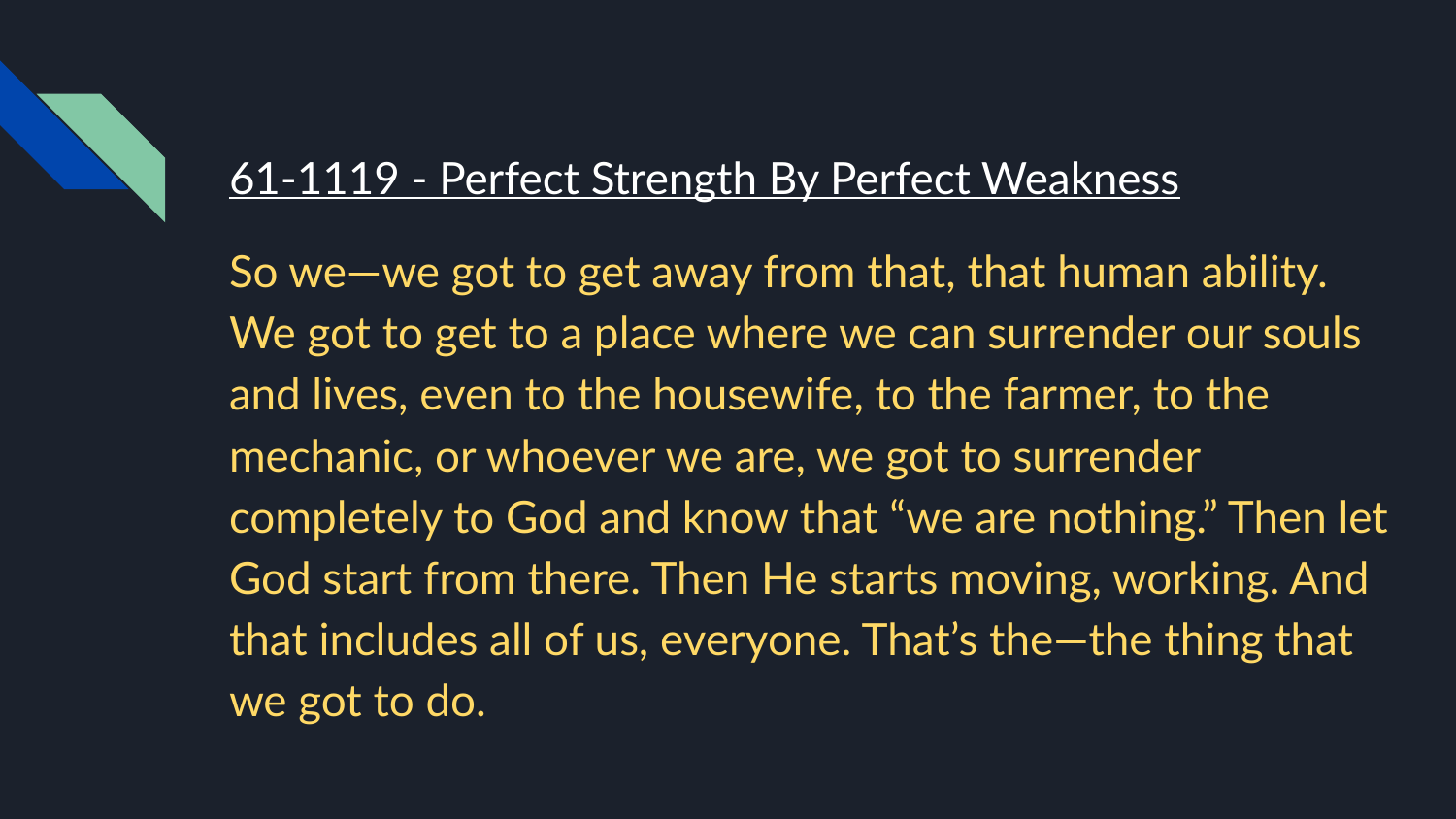

#
61-1119 - Perfect Strength By Perfect Weakness
So we—we got to get away from that, that human ability. We got to get to a place where we can surrender our souls and lives, even to the housewife, to the farmer, to the mechanic, or whoever we are, we got to surrender completely to God and know that “we are nothing.” Then let God start from there. Then He starts moving, working. And that includes all of us, everyone. That’s the—the thing that we got to do.